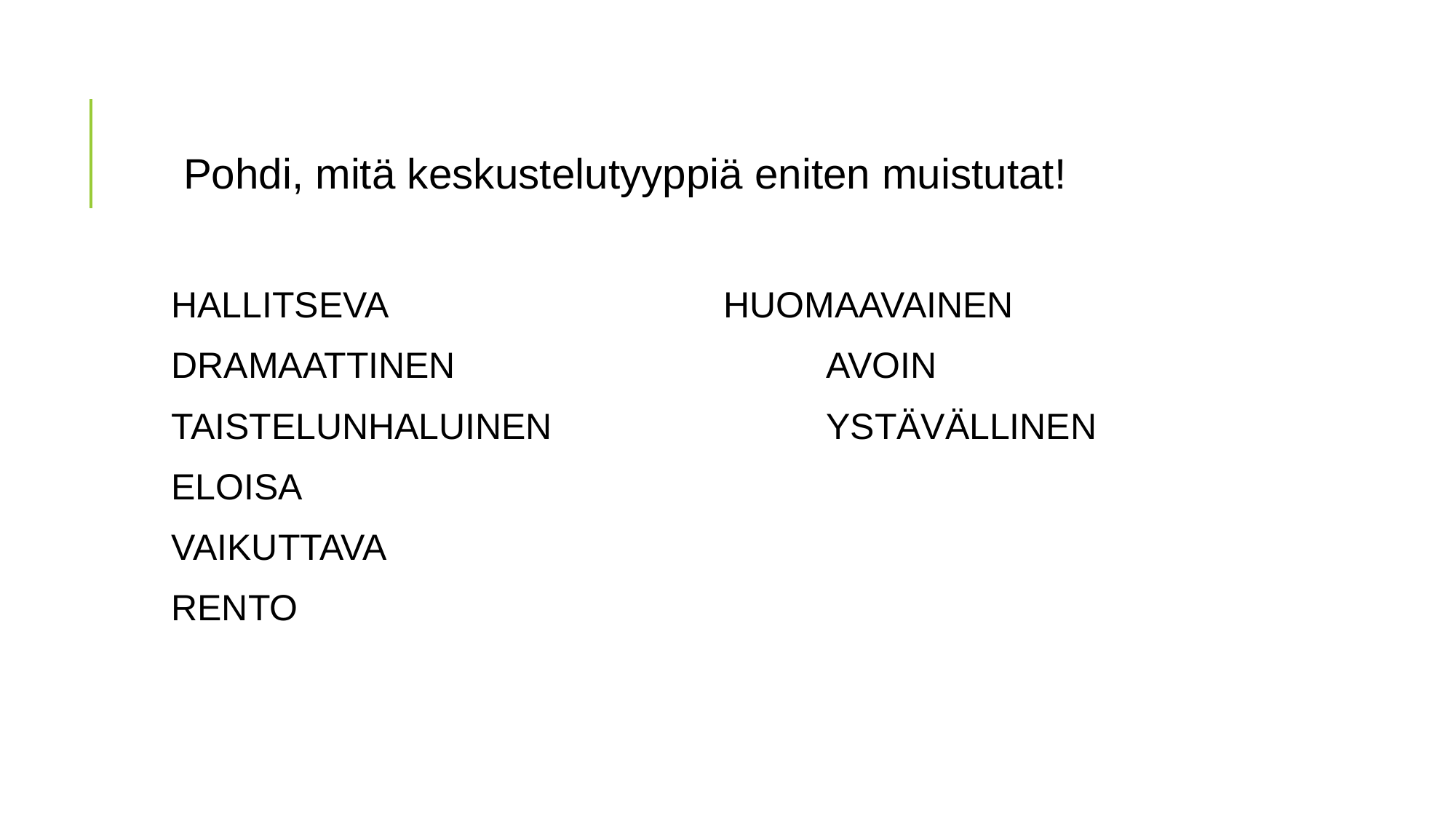

# Rooliharjoitus

Pohdi, mitä keskustelutyyppiä eniten muistutat!

HALLITSEVA                                 HUOMAAVAINEN
DRAMAATTINEN                           	AVOIN
TAISTELUNHALUINEN                 	YSTÄVÄLLINEN
ELOISA
VAIKUTTAVA
RENTO